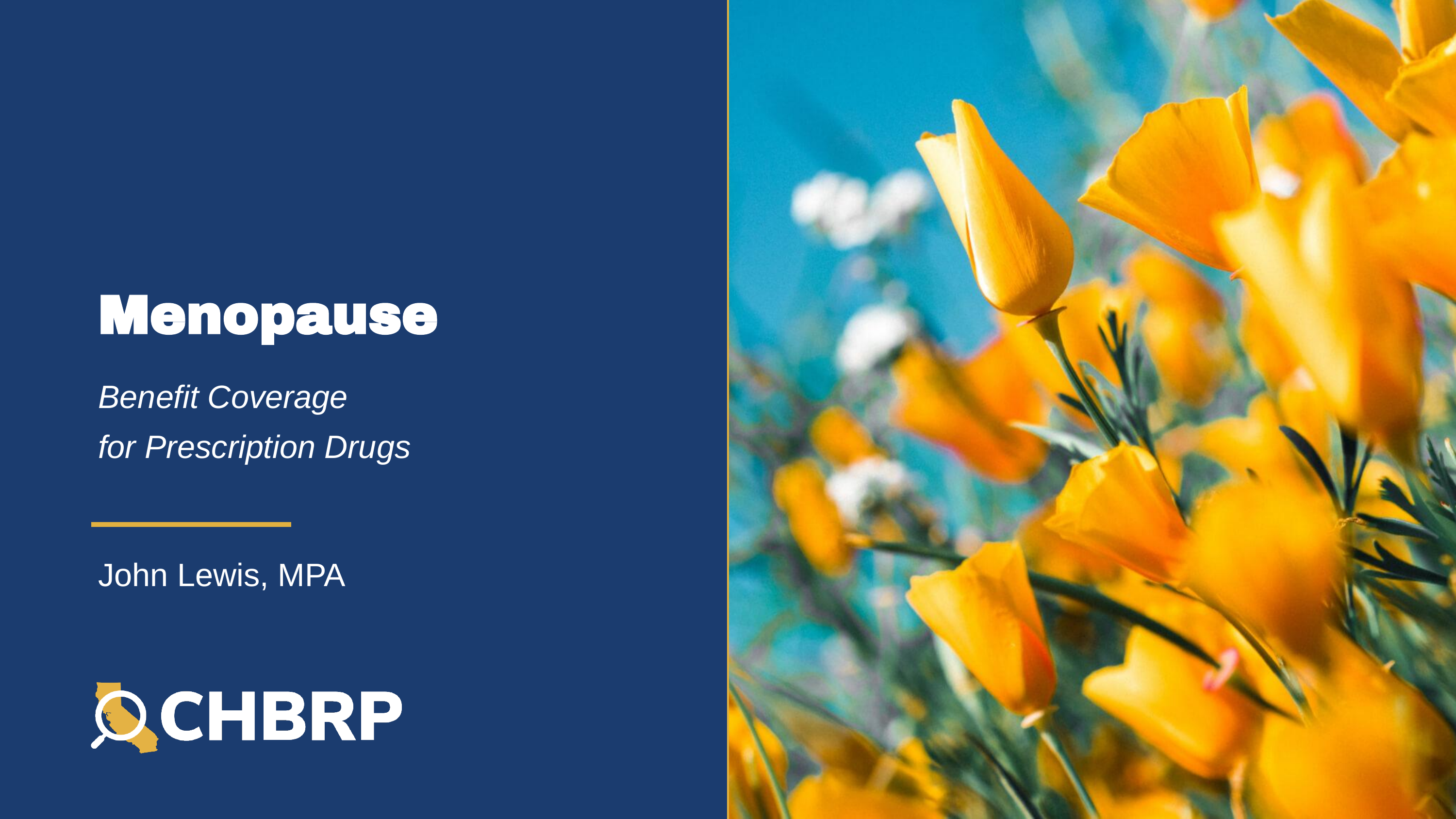

# Menopause
Benefit Coverage
for Prescription Drugs
John Lewis, MPA